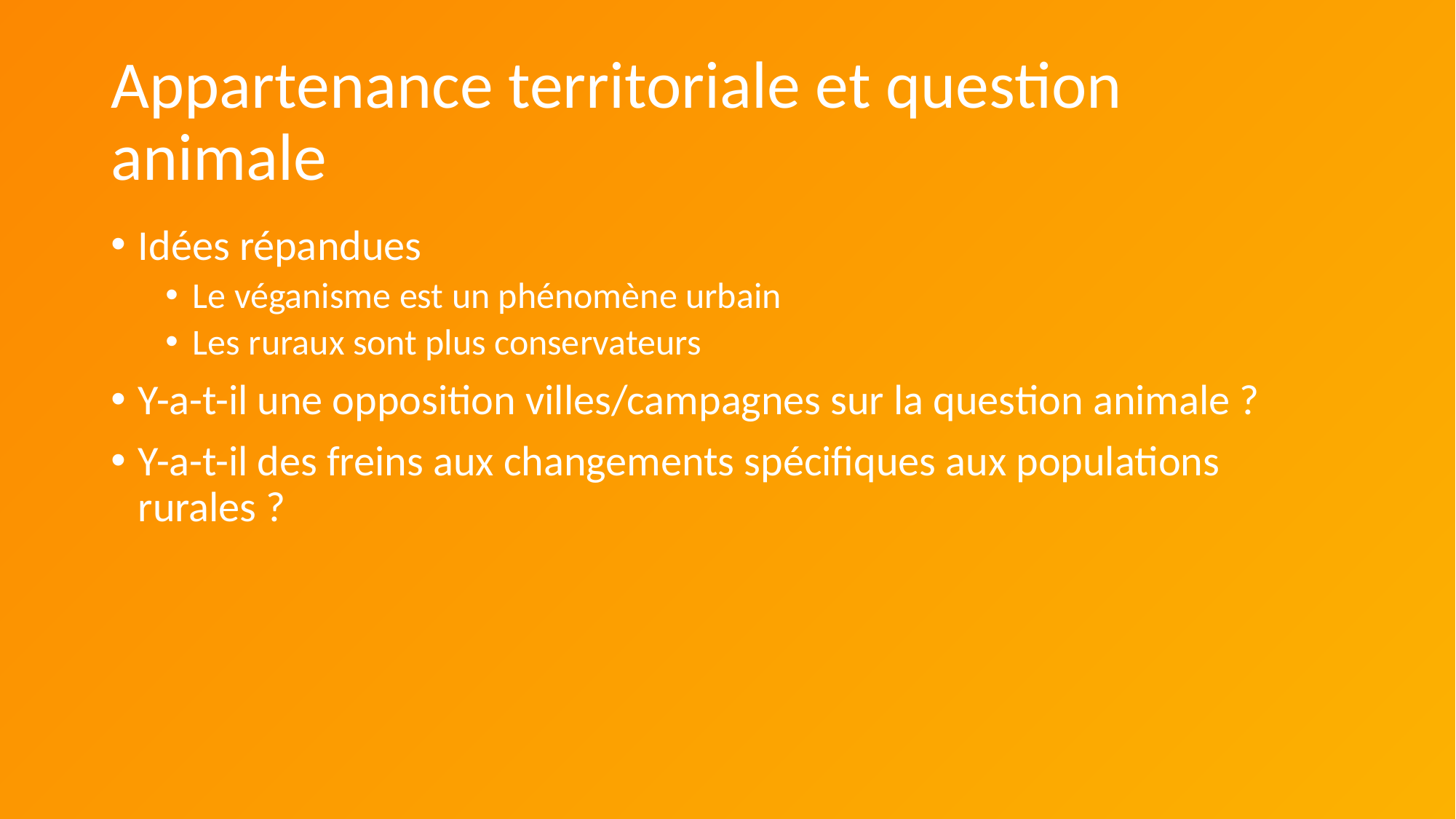

# Appartenance territoriale et question animale
Idées répandues
Le véganisme est un phénomène urbain
Les ruraux sont plus conservateurs
Y-a-t-il une opposition villes/campagnes sur la question animale ?
Y-a-t-il des freins aux changements spécifiques aux populations rurales ?